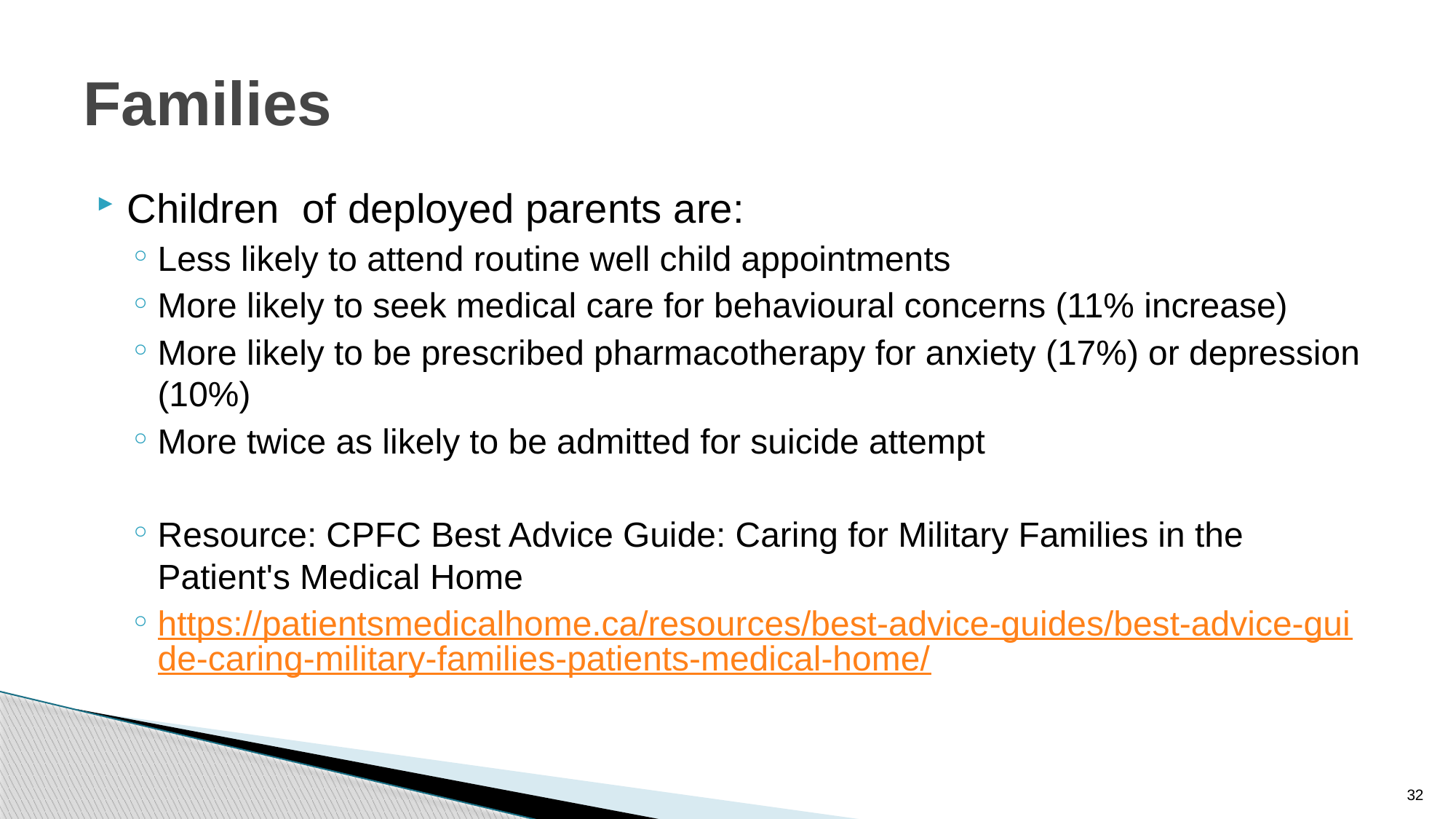

# Families
Children  of deployed parents are:
Less likely to attend routine well child appointments
More likely to seek medical care for behavioural concerns (11% increase)
More likely to be prescribed pharmacotherapy for anxiety (17%) or depression (10%)
More twice as likely to be admitted for suicide attempt

Resource: CPFC Best Advice Guide: Caring for Military Families in the Patient's Medical Home
https://patientsmedicalhome.ca/resources/best-advice-guides/best-advice-guide-caring-military-families-patients-medical-home/

32